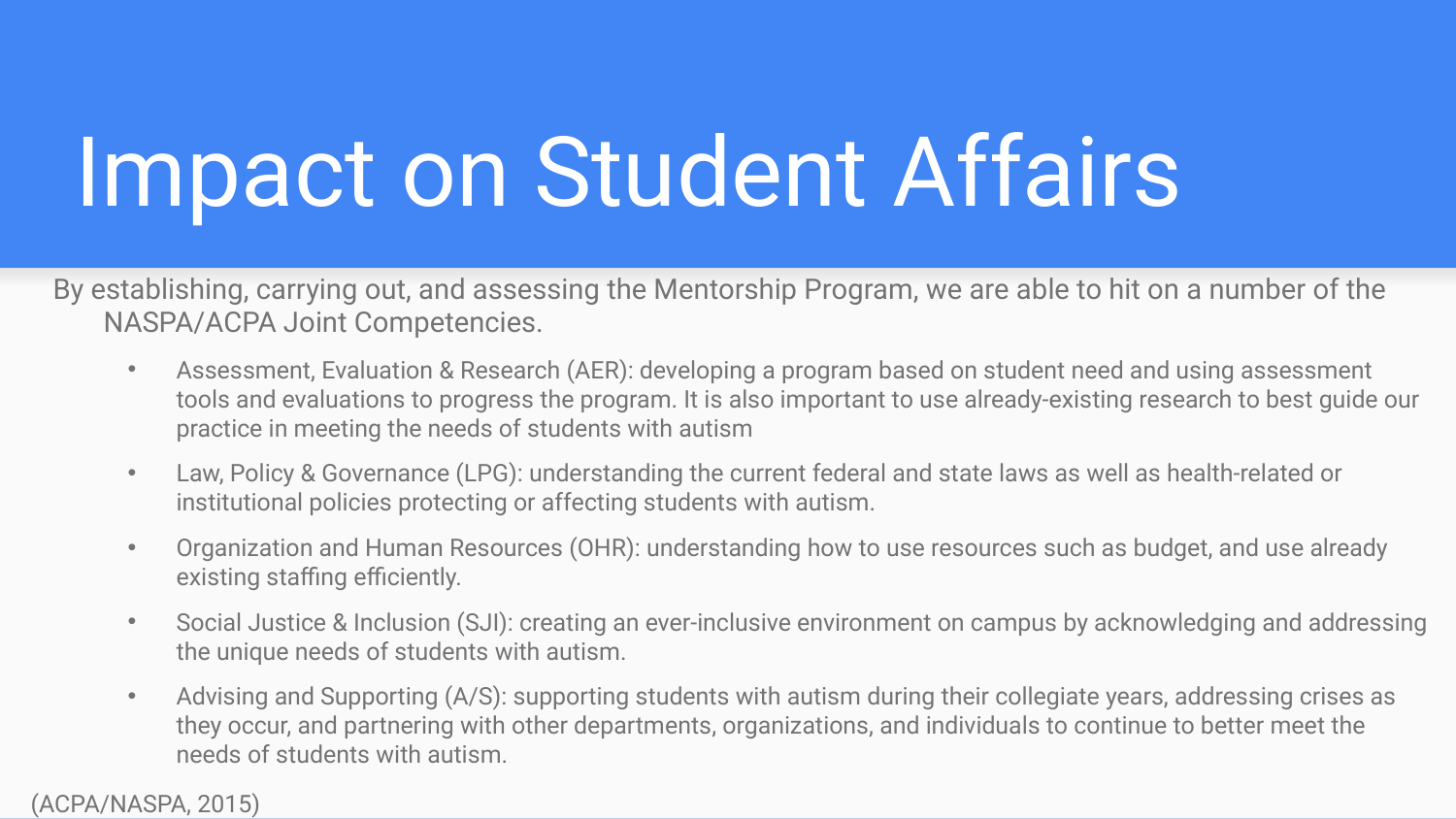

# Impact on Student Affairs
By establishing, carrying out, and assessing the Mentorship Program, we are able to hit on a number of the NASPA/ACPA Joint Competencies.
Assessment, Evaluation & Research (AER): developing a program based on student need and using assessment tools and evaluations to progress the program. It is also important to use already-existing research to best guide our practice in meeting the needs of students with autism
Law, Policy & Governance (LPG): understanding the current federal and state laws as well as health-related or institutional policies protecting or affecting students with autism.
Organization and Human Resources (OHR): understanding how to use resources such as budget, and use already existing staffing efficiently.
Social Justice & Inclusion (SJI): creating an ever-inclusive environment on campus by acknowledging and addressing the unique needs of students with autism.
Advising and Supporting (A/S): supporting students with autism during their collegiate years, addressing crises as they occur, and partnering with other departments, organizations, and individuals to continue to better meet the needs of students with autism.
(ACPA/NASPA, 2015)